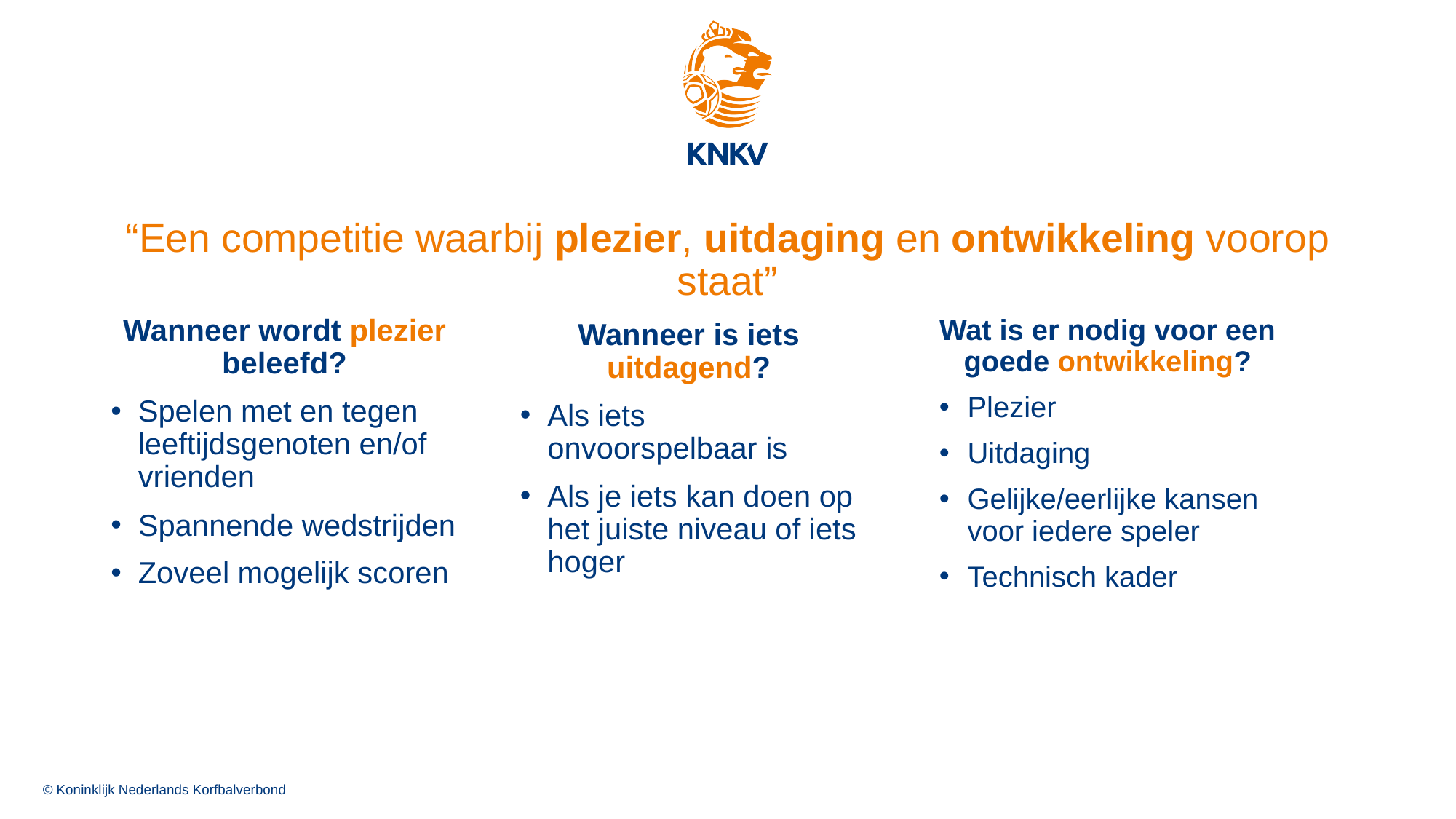

# “Een competitie waarbij plezier, uitdaging en ontwikkeling voorop staat”
Wanneer wordt plezier beleefd?
Spelen met en tegen leeftijdsgenoten en/of vrienden
Spannende wedstrijden
Zoveel mogelijk scoren
Wat is er nodig voor een goede ontwikkeling?
Plezier
Uitdaging
Gelijke/eerlijke kansen voor iedere speler
Technisch kader
Wanneer is iets uitdagend?
Als iets onvoorspelbaar is
Als je iets kan doen op het juiste niveau of iets hoger